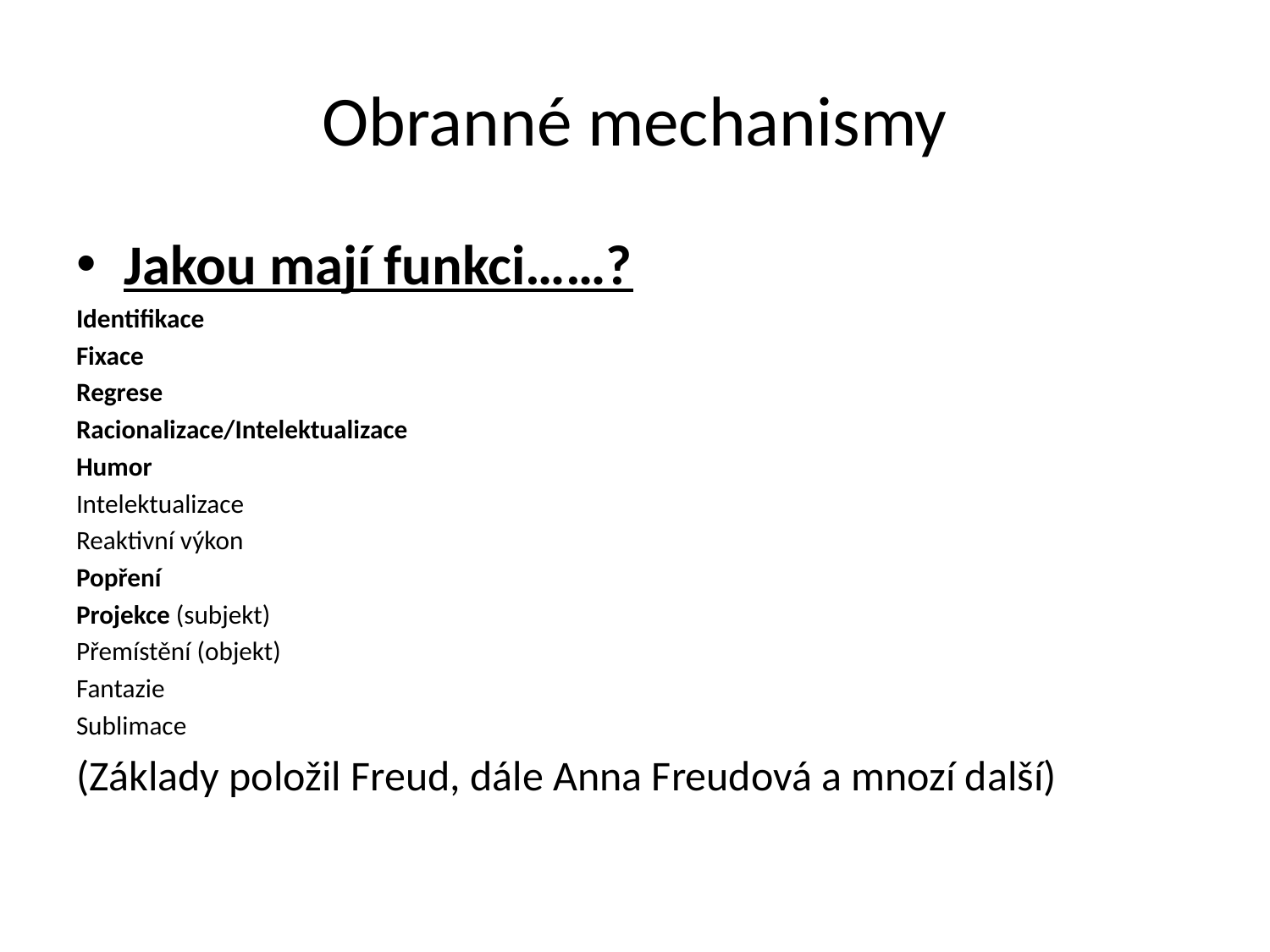

# Obranné mechanismy
Jakou mají funkci……?
Identifikace
Fixace
Regrese
Racionalizace/Intelektualizace
Humor
Intelektualizace
Reaktivní výkon
Popření
Projekce (subjekt)
Přemístění (objekt)
Fantazie
Sublimace
(Základy položil Freud, dále Anna Freudová a mnozí další)